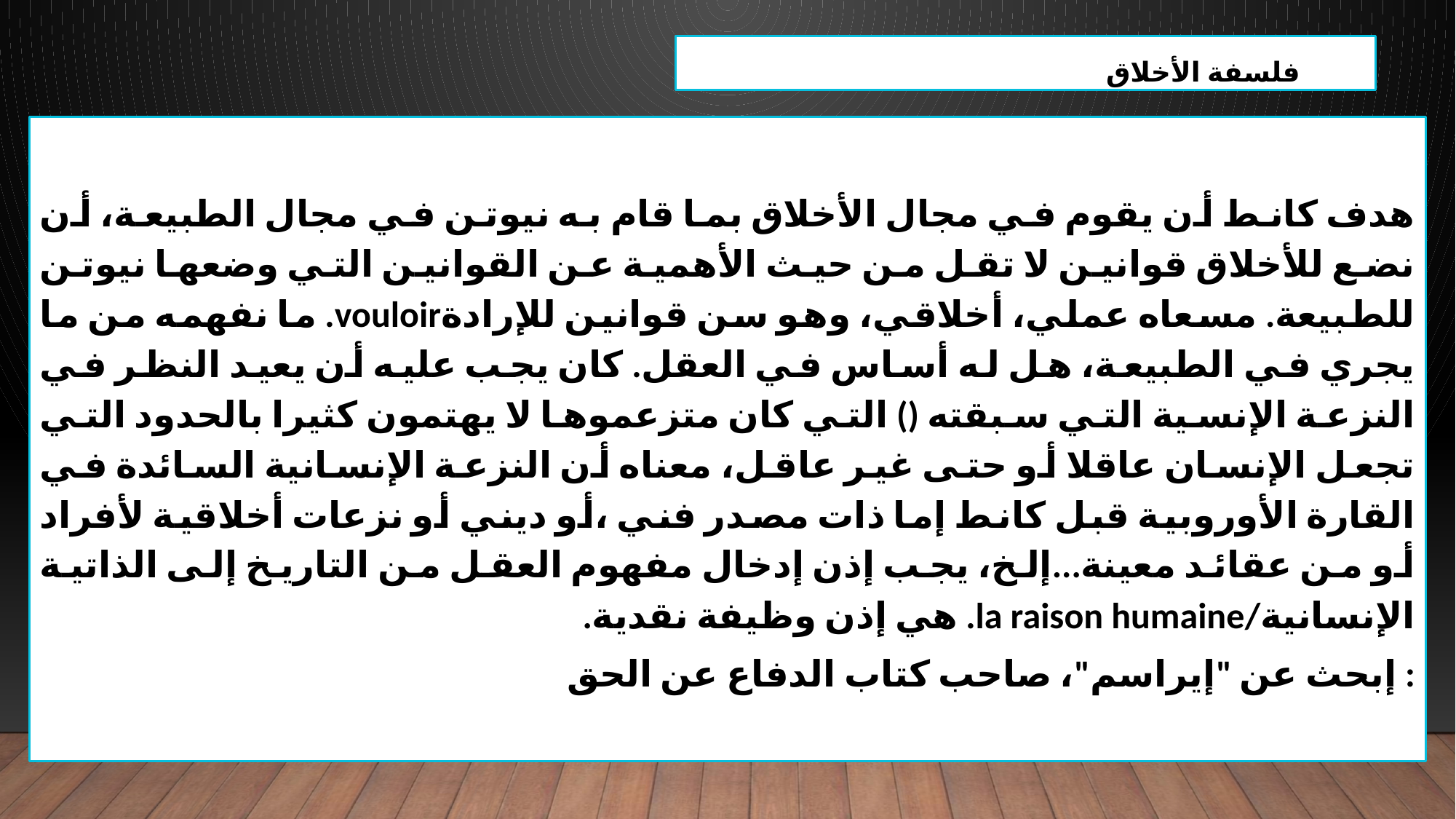

فلسفة الأخلاق
هدف كانط أن يقوم في مجال الأخلاق بما قام به نيوتن في مجال الطبيعة، أن نضع للأخلاق قوانين لا تقل من حيث الأهمية عن القوانين التي وضعها نيوتن للطبيعة. مسعاه عملي، أخلاقي، وهو سن قوانين للإرادةvouloir. ما نفهمه من ما يجري في الطبيعة، هل له أساس في العقل. كان يجب عليه أن يعيد النظر في النزعة الإنسية التي سبقته () التي كان متزعموها لا يهتمون كثيرا بالحدود التي تجعل الإنسان عاقلا أو حتى غير عاقل، معناه أن النزعة الإنسانية السائدة في القارة الأوروبية قبل كانط إما ذات مصدر فني ،أو ديني أو نزعات أخلاقية لأفراد أو من عقائد معينة...إلخ، يجب إذن إدخال مفهوم العقل من التاريخ إلى الذاتية الإنسانية/la raison humaine. هي إذن وظيفة نقدية.
: إبحث عن "إيراسم"، صاحب كتاب الدفاع عن الحق